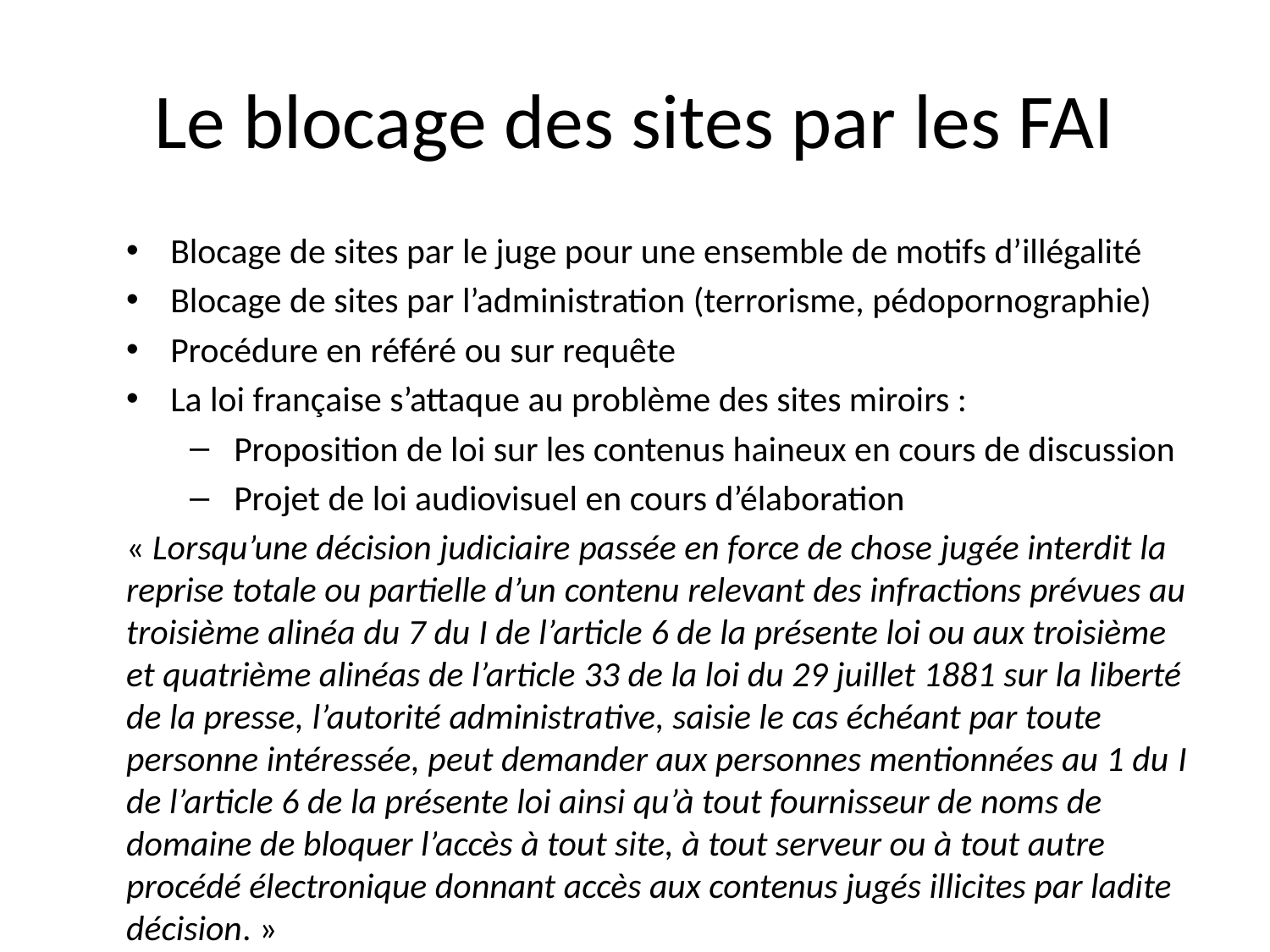

# Le blocage des sites par les FAI
Blocage de sites par le juge pour une ensemble de motifs d’illégalité
Blocage de sites par l’administration (terrorisme, pédopornographie)
Procédure en référé ou sur requête
La loi française s’attaque au problème des sites miroirs :
Proposition de loi sur les contenus haineux en cours de discussion
Projet de loi audiovisuel en cours d’élaboration
« Lorsqu’une décision judiciaire passée en force de chose jugée interdit la reprise totale ou partielle d’un contenu relevant des infractions prévues au troisième alinéa du 7 du I de l’article 6 de la présente loi ou aux troisième et quatrième alinéas de l’article 33 de la loi du 29 juillet 1881 sur la liberté de la presse, l’autorité administrative, saisie le cas échéant par toute personne intéressée, peut demander aux personnes mentionnées au 1 du I de l’article 6 de la présente loi ainsi qu’à tout fournisseur de noms de domaine de bloquer l’accès à tout site, à tout serveur ou à tout autre procédé électronique donnant accès aux contenus jugés illicites par ladite décision. »